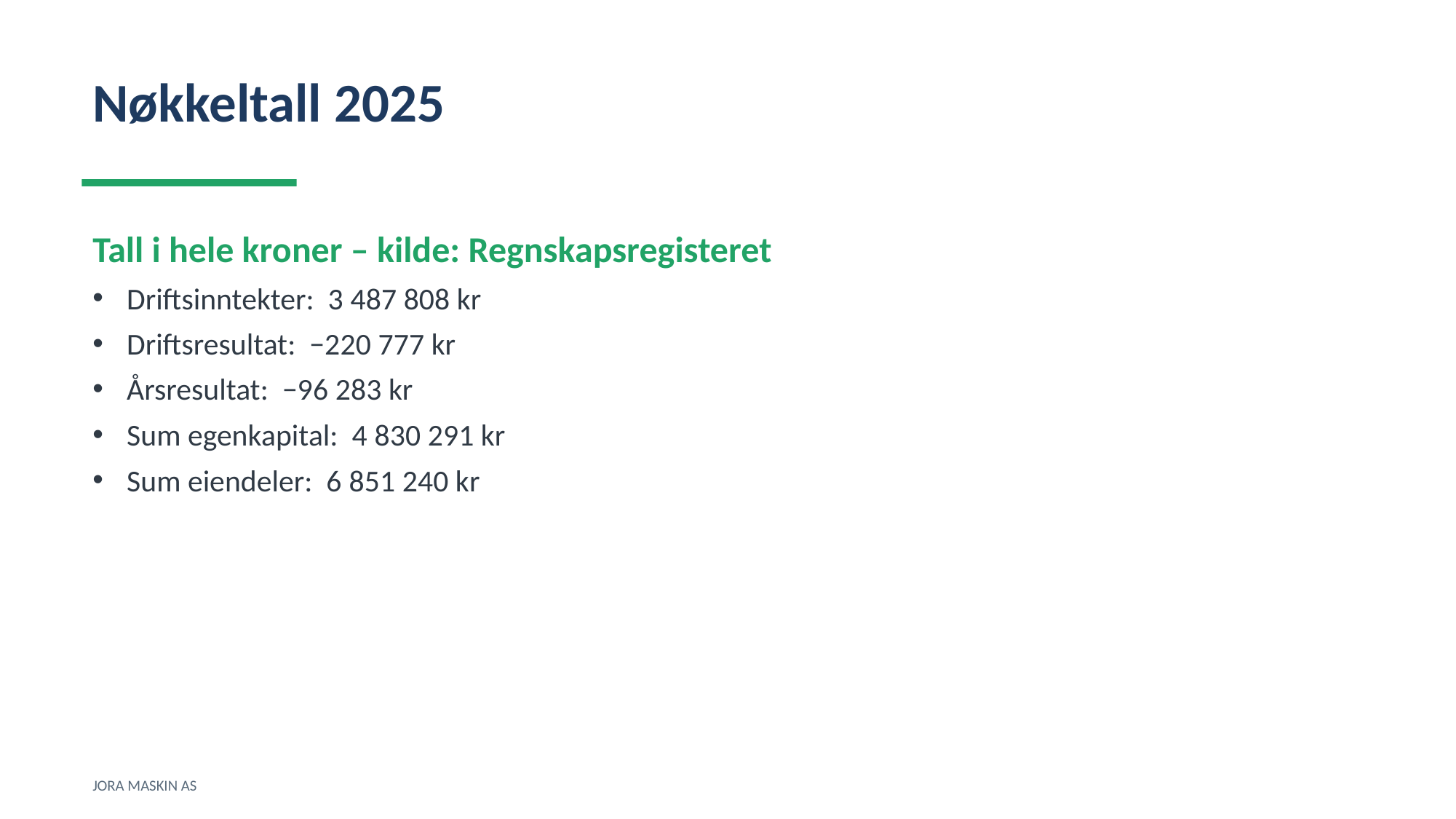

Nøkkeltall 2025

Tall i hele kroner – kilde: Regnskapsregisteret
Driftsinntekter:  3 487 808 kr
Driftsresultat:  −220 777 kr
Årsresultat:  −96 283 kr
Sum egenkapital:  4 830 291 kr
Sum eiendeler:  6 851 240 kr
JORA MASKIN AS